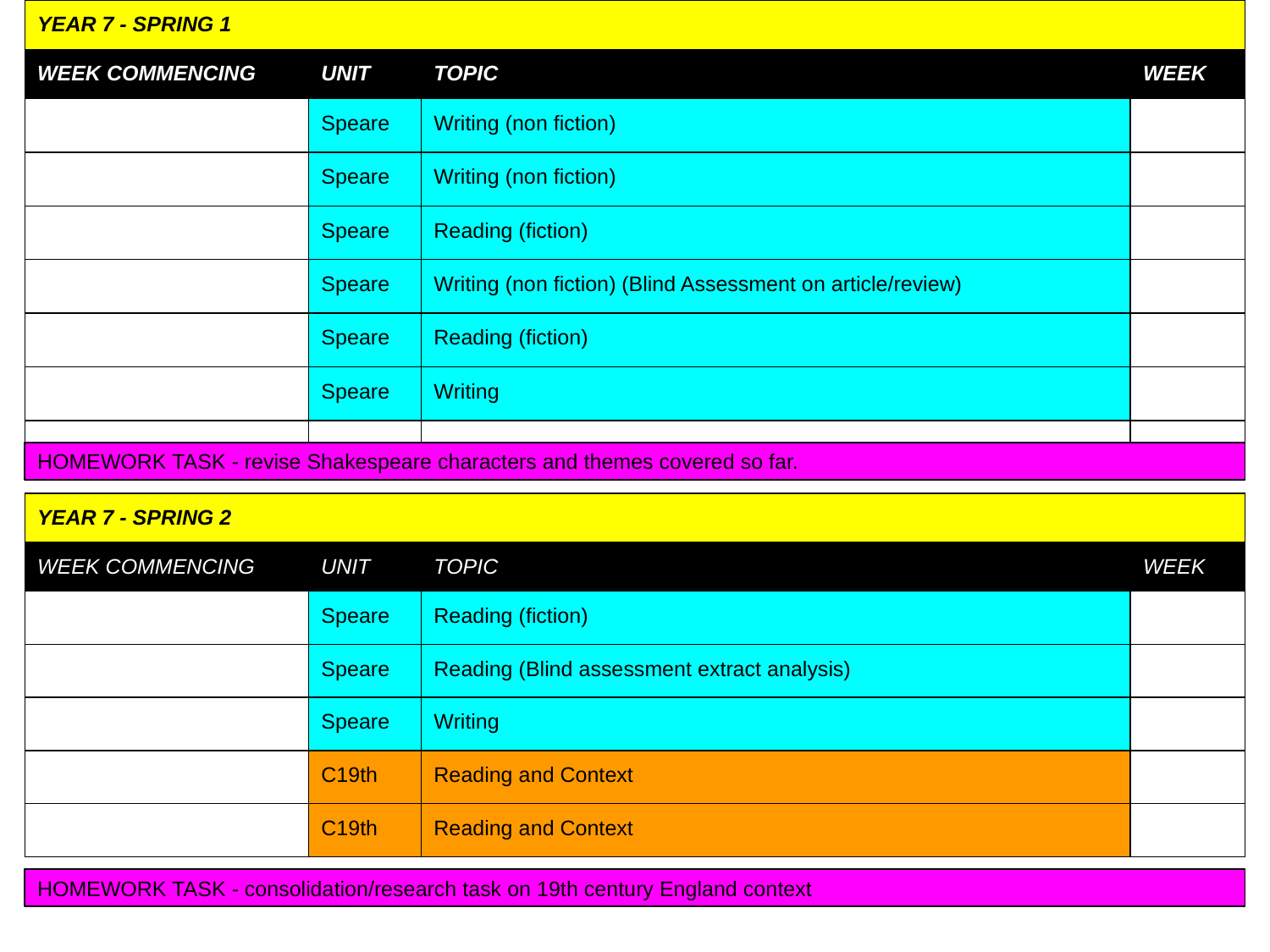

| YEAR 7 - SPRING 1 |  |  |  |
| --- | --- | --- | --- |
| WEEK COMMENCING | UNIT | TOPIC | WEEK |
|  | Speare | Writing (non fiction) |  |
|  | Speare | Writing (non fiction) |  |
|  | Speare | Reading (fiction) |  |
|  | Speare | Writing (non fiction) (Blind Assessment on article/review) |  |
|  | Speare | Reading (fiction) |  |
|  | Speare | Writing |  |
|  |  |  |  |
HOMEWORK TASK - revise Shakespeare characters and themes covered so far.
| YEAR 7 - SPRING 2 |  |  |  |
| --- | --- | --- | --- |
| WEEK COMMENCING | UNIT | TOPIC | WEEK |
|  | Speare | Reading (fiction) |  |
|  | Speare | Reading (Blind assessment extract analysis) |  |
|  | Speare | Writing |  |
|  | C19th | Reading and Context |  |
|  | C19th | Reading and Context |  |
HOMEWORK TASK - consolidation/research task on 19th century England context